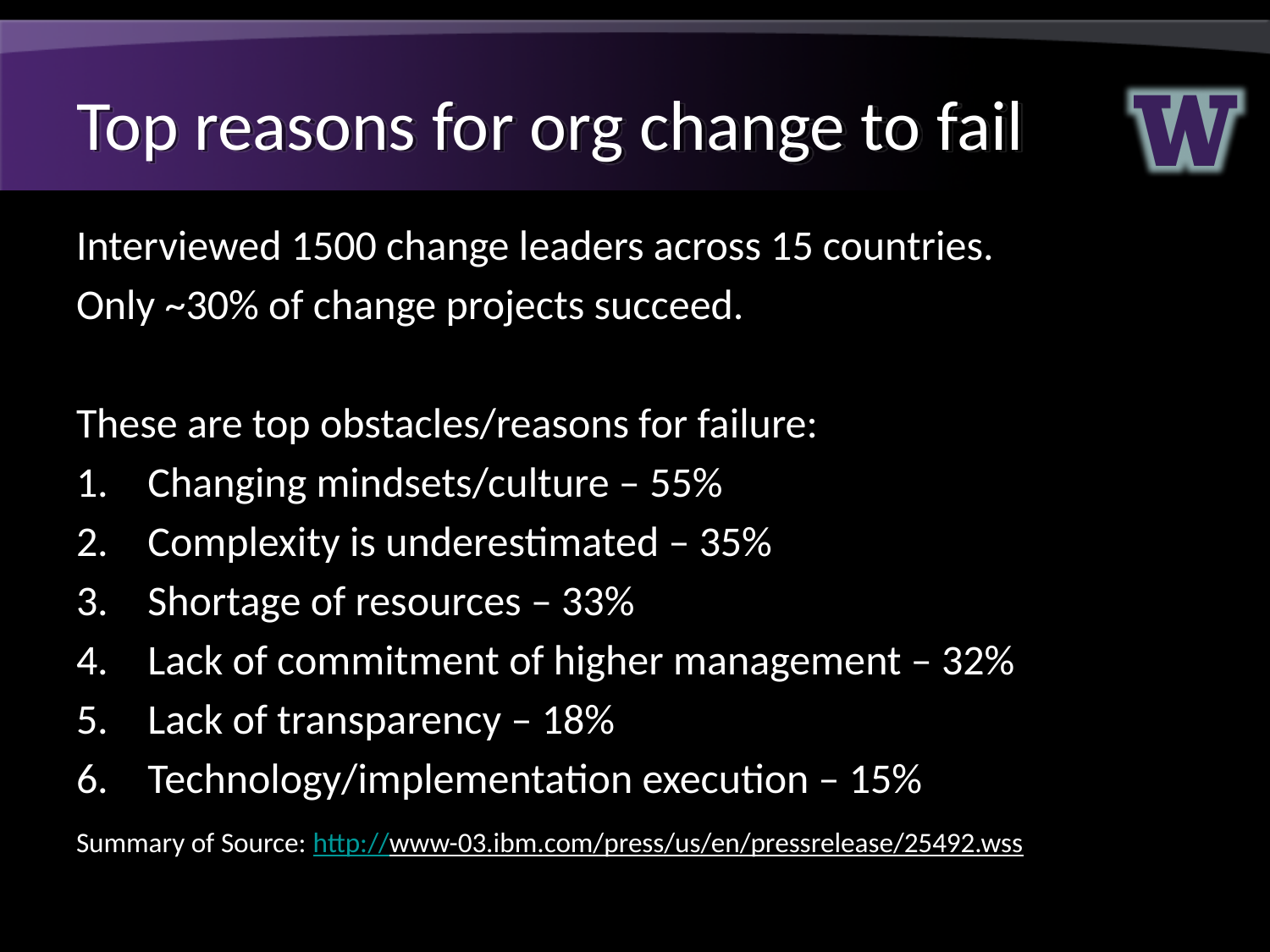

# Top reasons for org change to fail
Interviewed 1500 change leaders across 15 countries.
Only ~30% of change projects succeed.

These are top obstacles/reasons for failure:
Changing mindsets/culture – 55%
Complexity is underestimated – 35%
Shortage of resources – 33%
Lack of commitment of higher management – 32%
Lack of transparency – 18%
Technology/implementation execution – 15%
Summary of Source: http://www-03.ibm.com/press/us/en/pressrelease/25492.wss